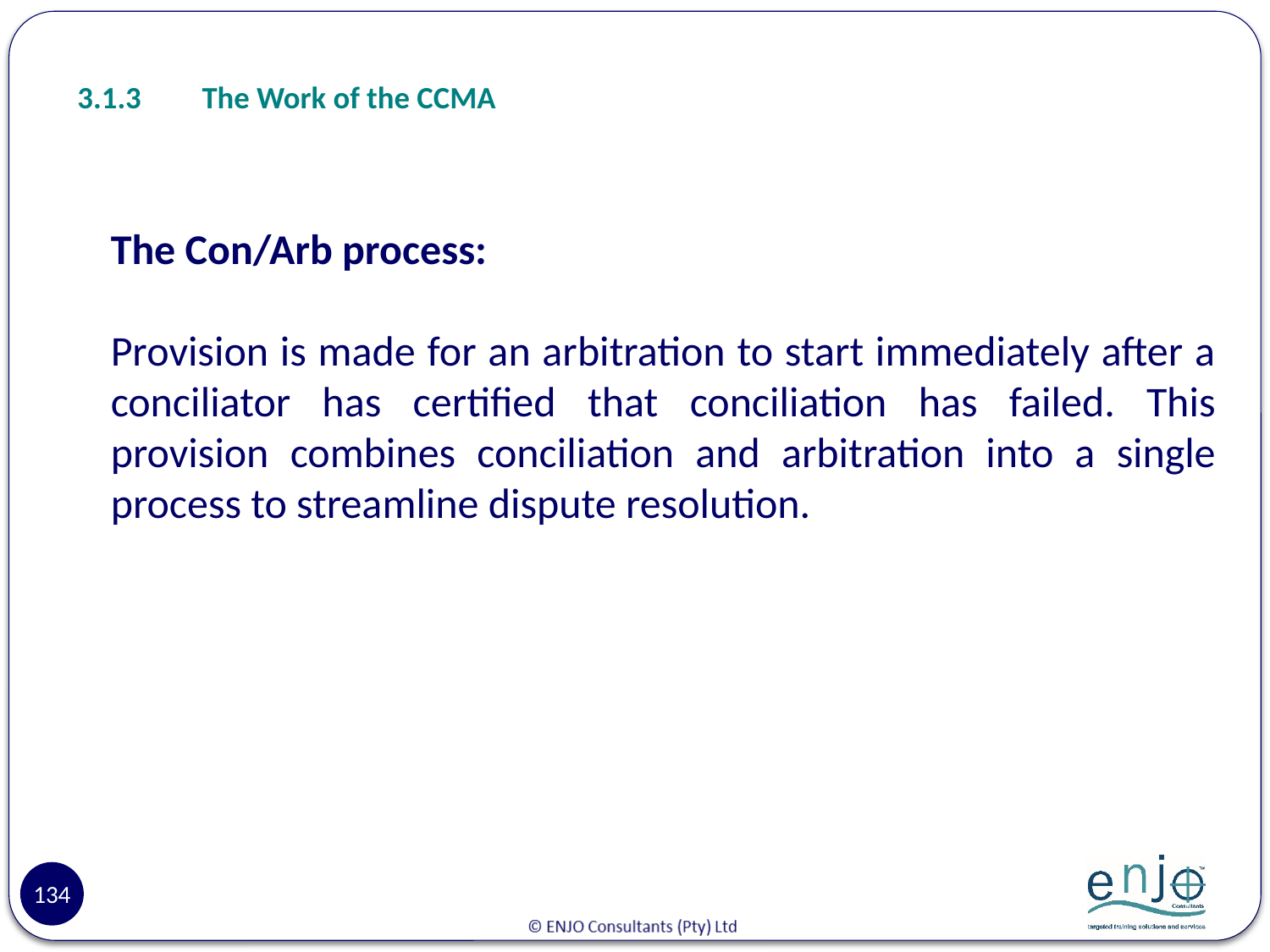

# 3.1.3	The Work of the CCMA
The Con/Arb process:

Provision is made for an arbitration to start immediately after a conciliator has certified that conciliation has failed. This provision combines conciliation and arbitration into a single process to streamline dispute resolution.

134